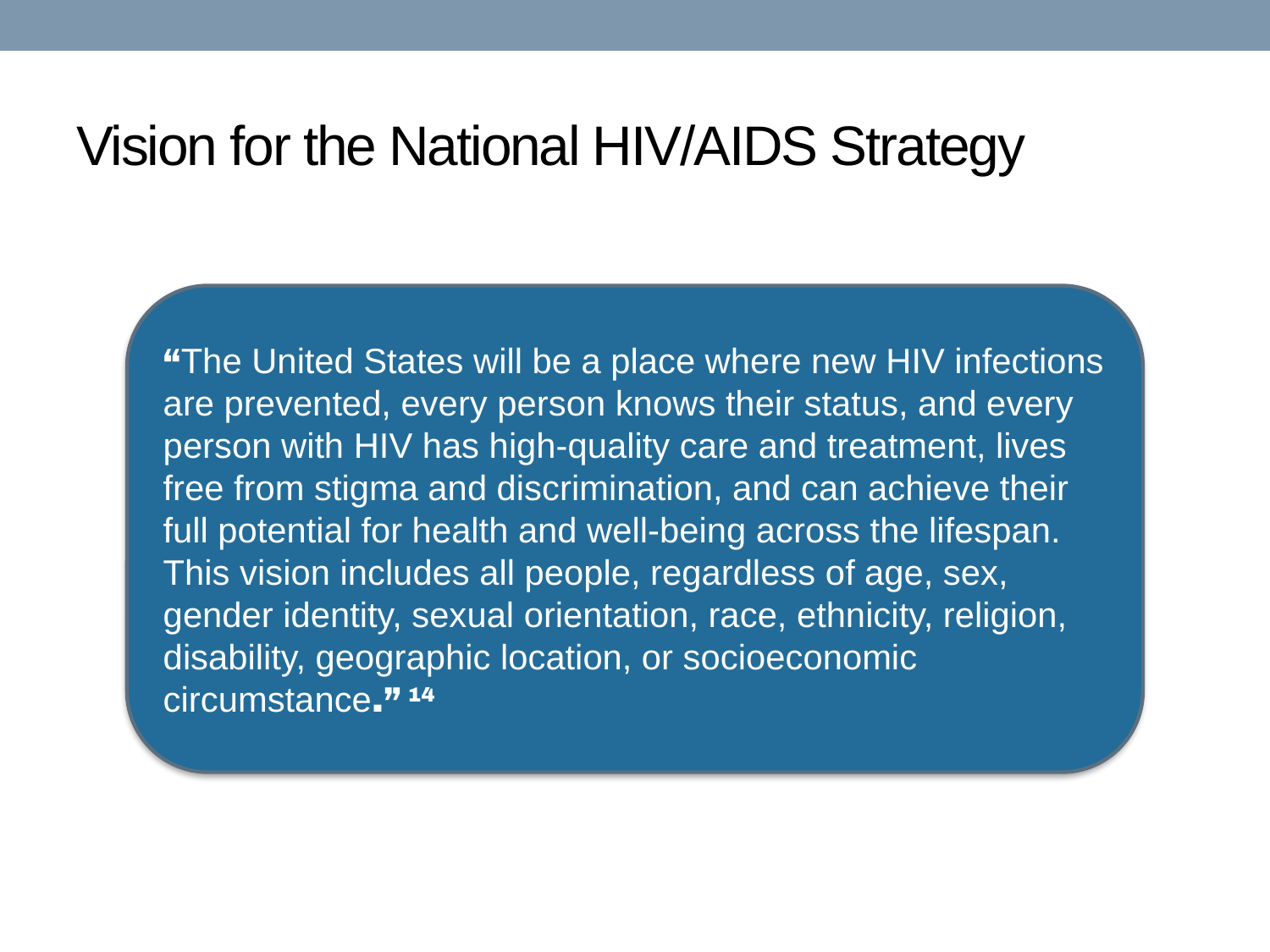

# Vision for the National HIV/AIDS Strategy
“The United States will be a place where new HIV infections are prevented, every person knows their status, and every person with HIV has high-quality care and treatment, lives free from stigma and discrimination, and can achieve their full potential for health and well-being across the lifespan. This vision includes all people, regardless of age, sex, gender identity, sexual orientation, race, ethnicity, religion, disability, geographic location, or socioeconomic circumstance.” 14